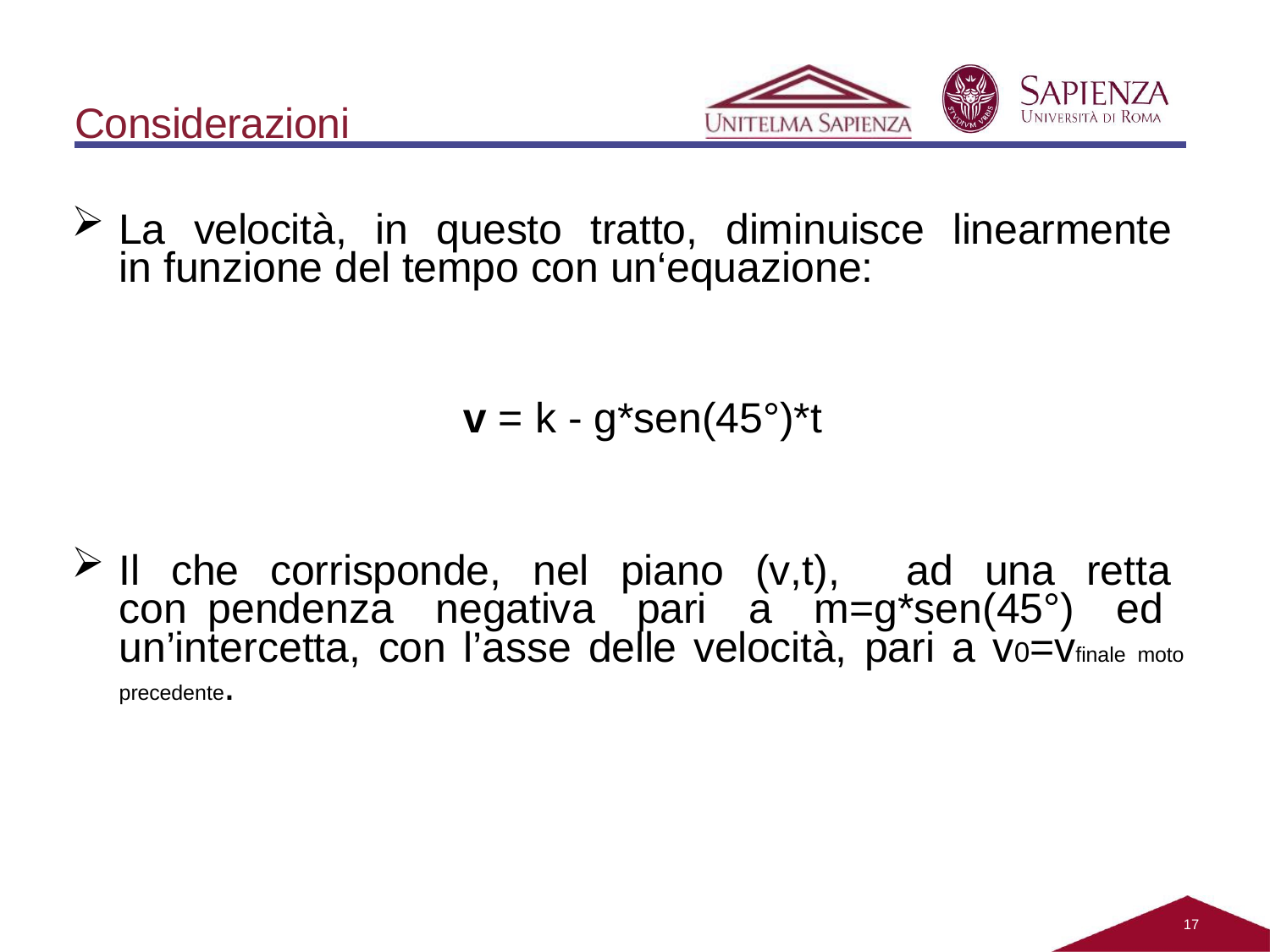

Considerazioni

La  velocità,  in  questo  tratto,  diminuisce  linearmente  in funzione del tempo con un‘equazione:

v = k - g*sen(45°)*t

Il  che  corrisponde,  nel  piano  (v,t),     ad  una  retta  con pendenza  negativa  pari  a  m=g*sen(45°)  ed  un’intercetta, con l’asse delle velocità, pari a v0=vfinale moto precedente.
17